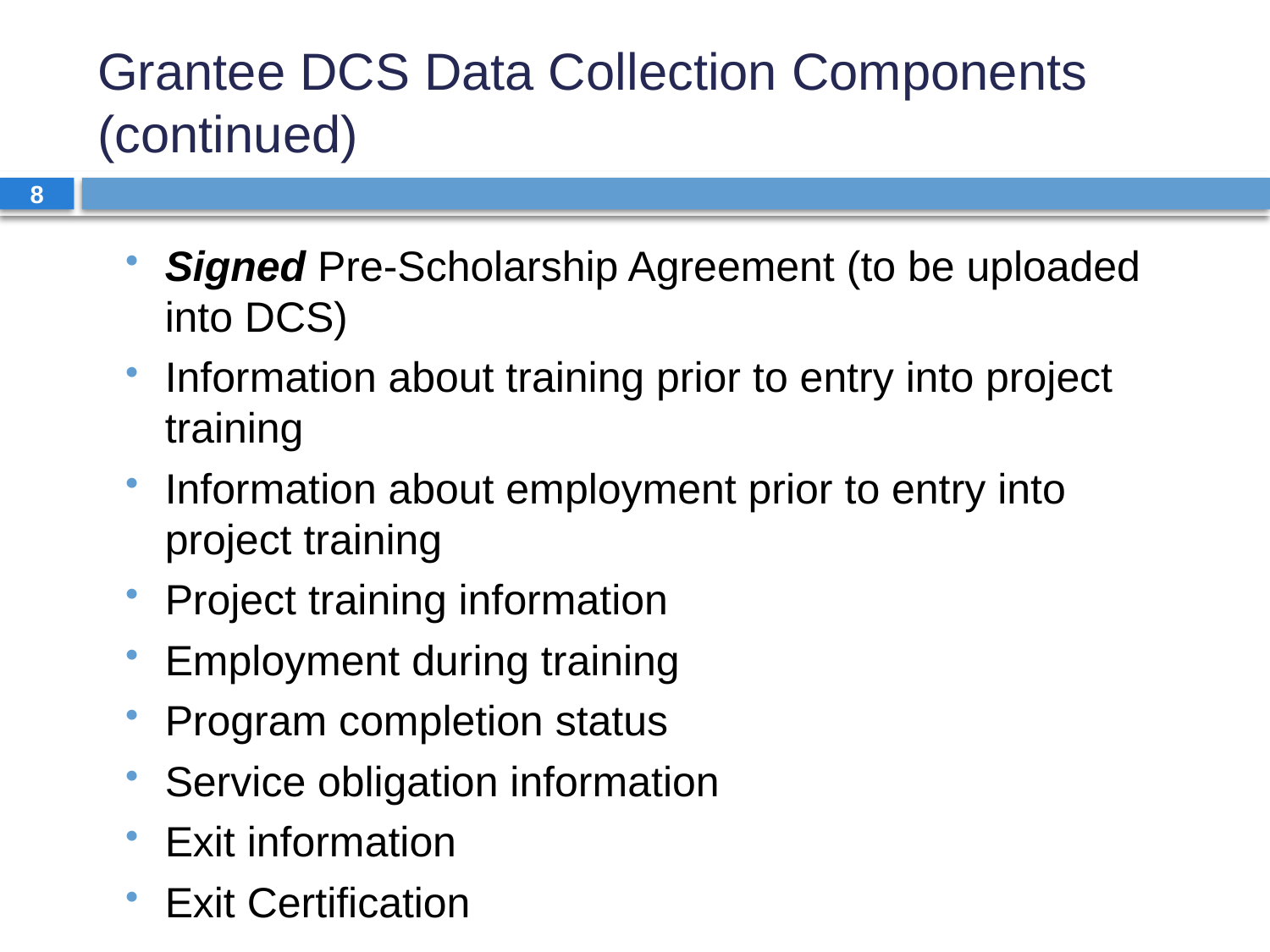

# Grantee DCS Data Collection Components (continued)
8
Signed Pre-Scholarship Agreement (to be uploaded into DCS)
Information about training prior to entry into project training
Information about employment prior to entry into project training
Project training information
Employment during training
Program completion status
Service obligation information
Exit information
Exit Certification